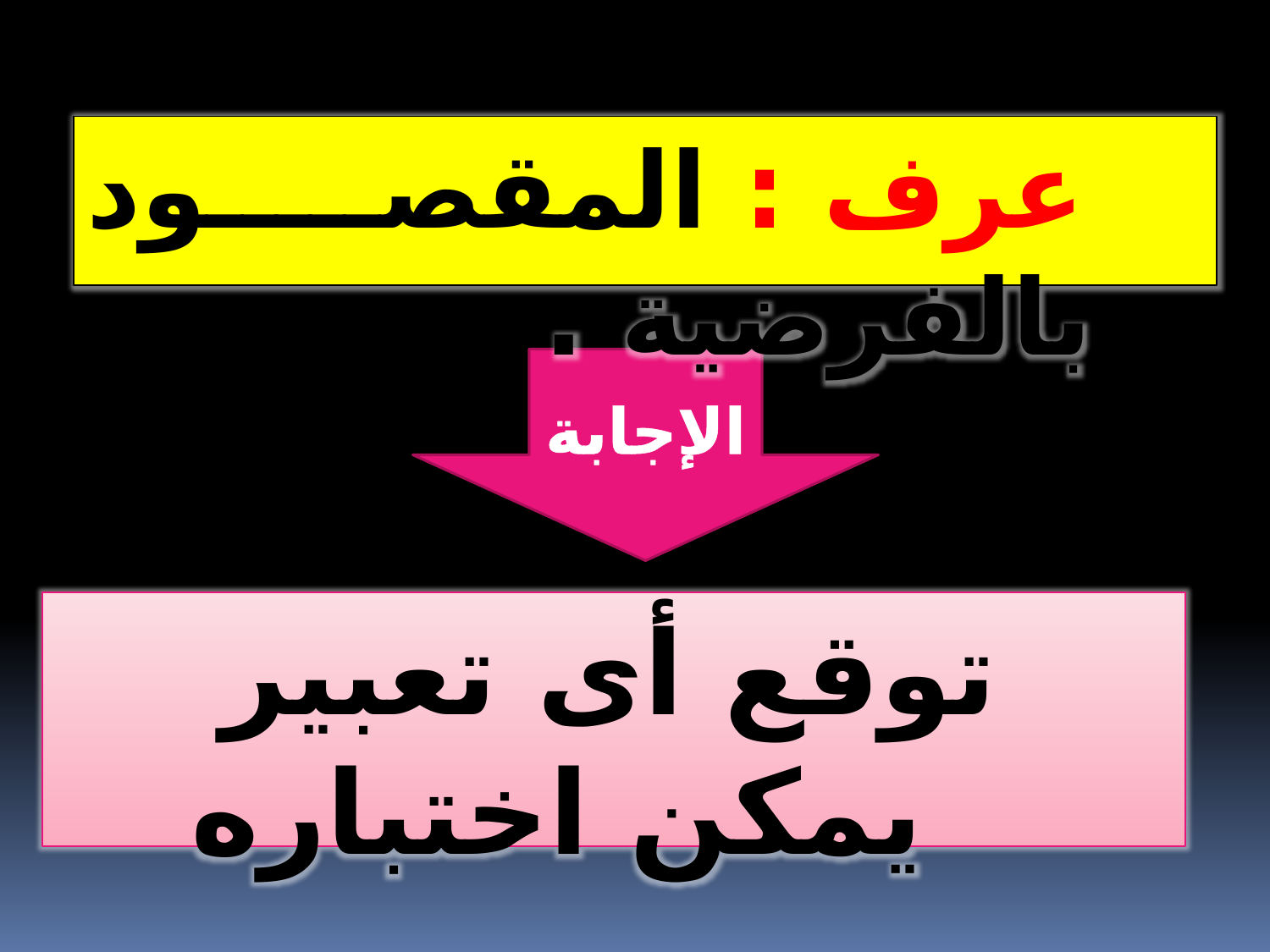

عرف : المقصود بالفرضية .
الإجابة
توقع أى تعبير يمكن اختباره